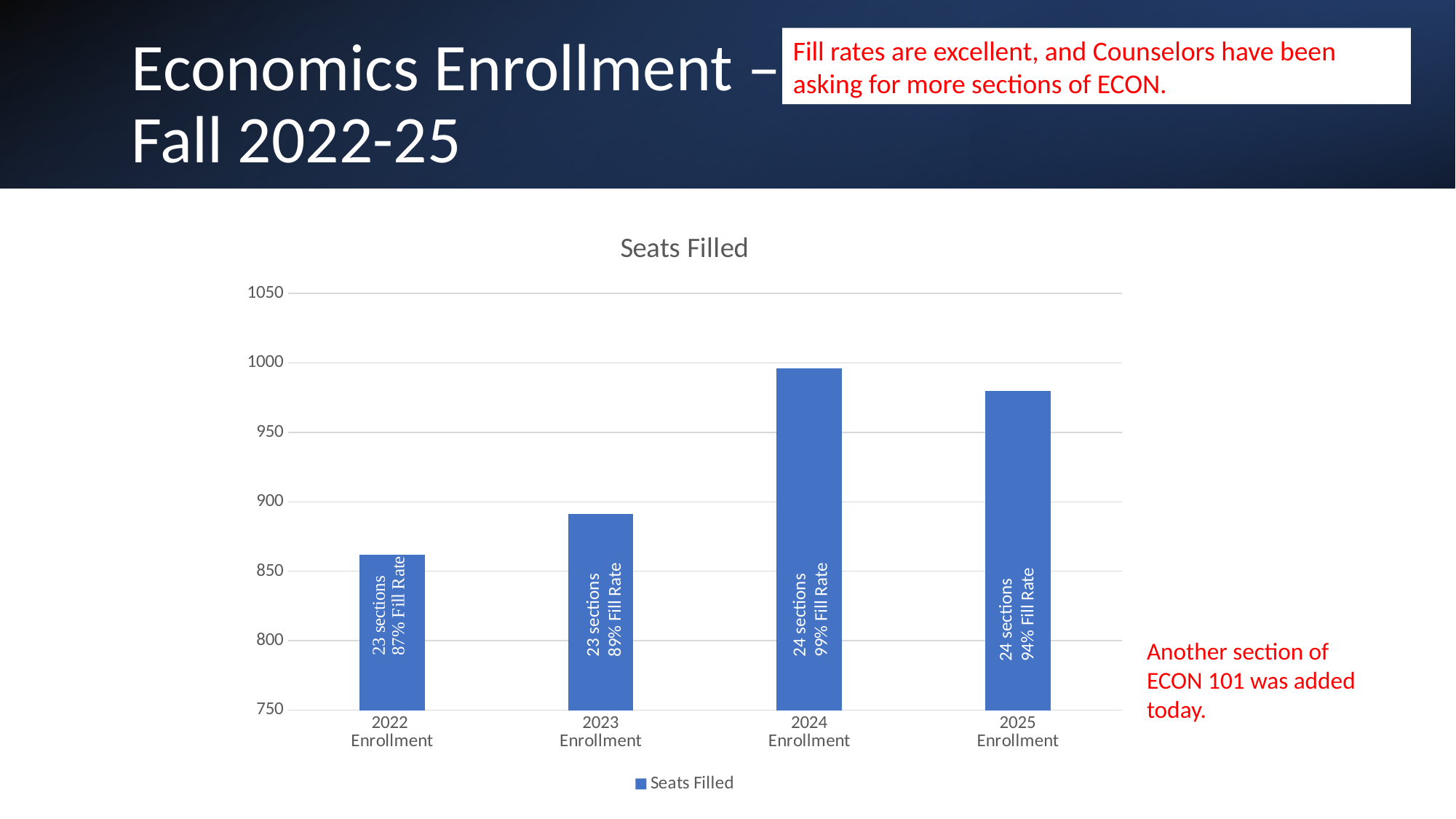

# Economics Enrollment – Fall 2022-25
Fill rates are excellent, and Counselors have been asking for more sections of ECON.

### Chart:

| Category | Seats Filled |
|---|---|
| 2022
Enrollment | 862.0 |
| 2023
Enrollment | 891.0 |
| 2024
Enrollment | 996.0 |
| 2025
Enrollment | 980.0 |
23 sections
89% Fill Rate
24 sections
99% Fill Rate
24 sections
94% Fill Rate
Another section of
ECON 101 was added
today.